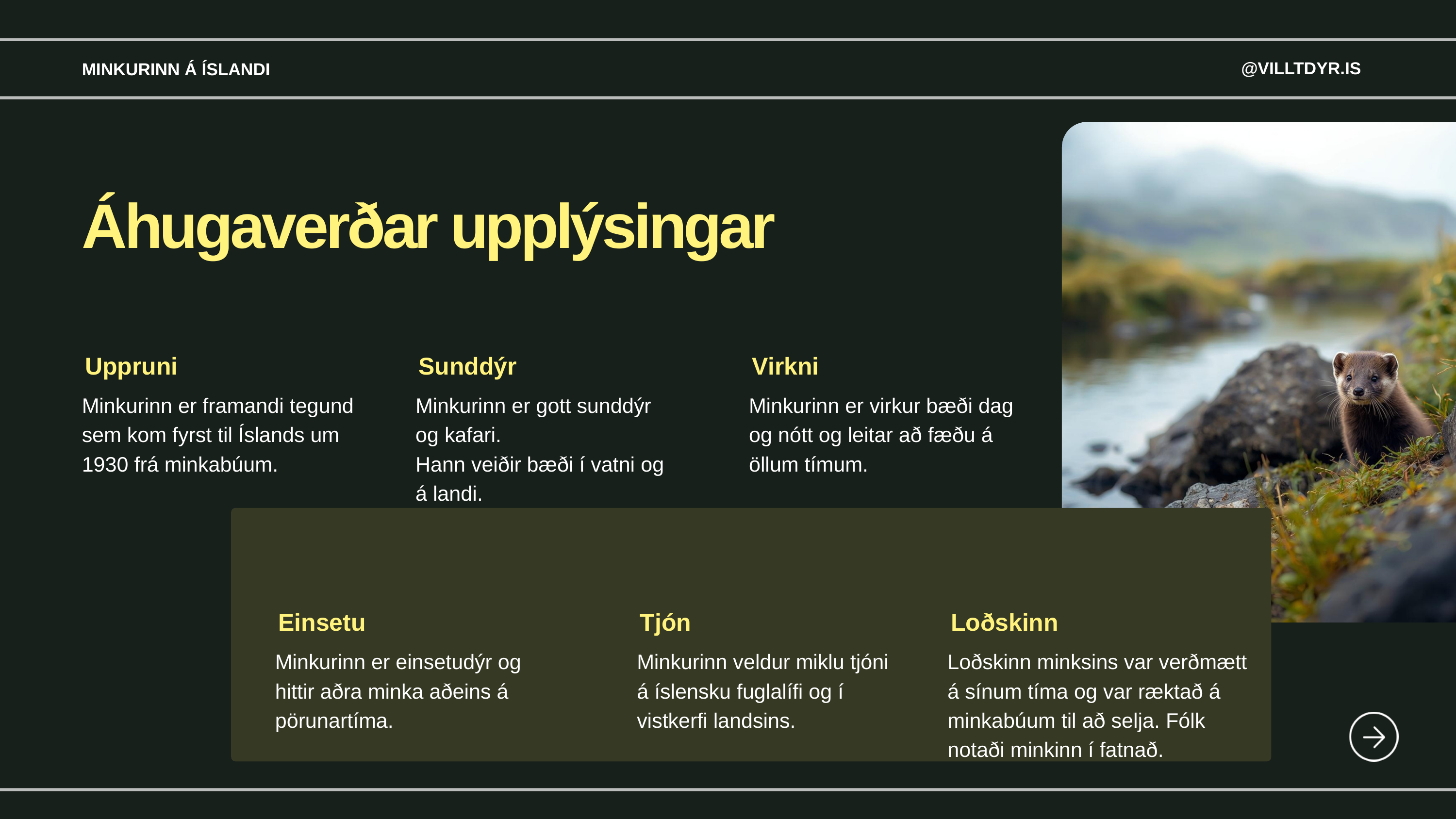

@VILLTDYR.IS
MINKURINN Á ÍSLANDI

Áhugaverðar upplýsingar
Uppruni
Sunddýr
Virkni
Minkurinn er framandi tegund sem kom fyrst til Íslands um 1930 frá minkabúum.
Minkurinn er gott sunddýr og kafari.
Hann veiðir bæði í vatni og á landi.
Minkurinn er virkur bæði dag og nótt og leitar að fæðu á öllum tímum.

Einsetu
Tjón
Loðskinn
Minkurinn er einsetudýr og hittir aðra minka aðeins á pörunartíma.
Minkurinn veldur miklu tjóni á íslensku fuglalífi og í vistkerfi landsins.
Loðskinn minksins var verðmætt á sínum tíma og var ræktað á minkabúum til að selja. Fólk notaði minkinn í fatnað.